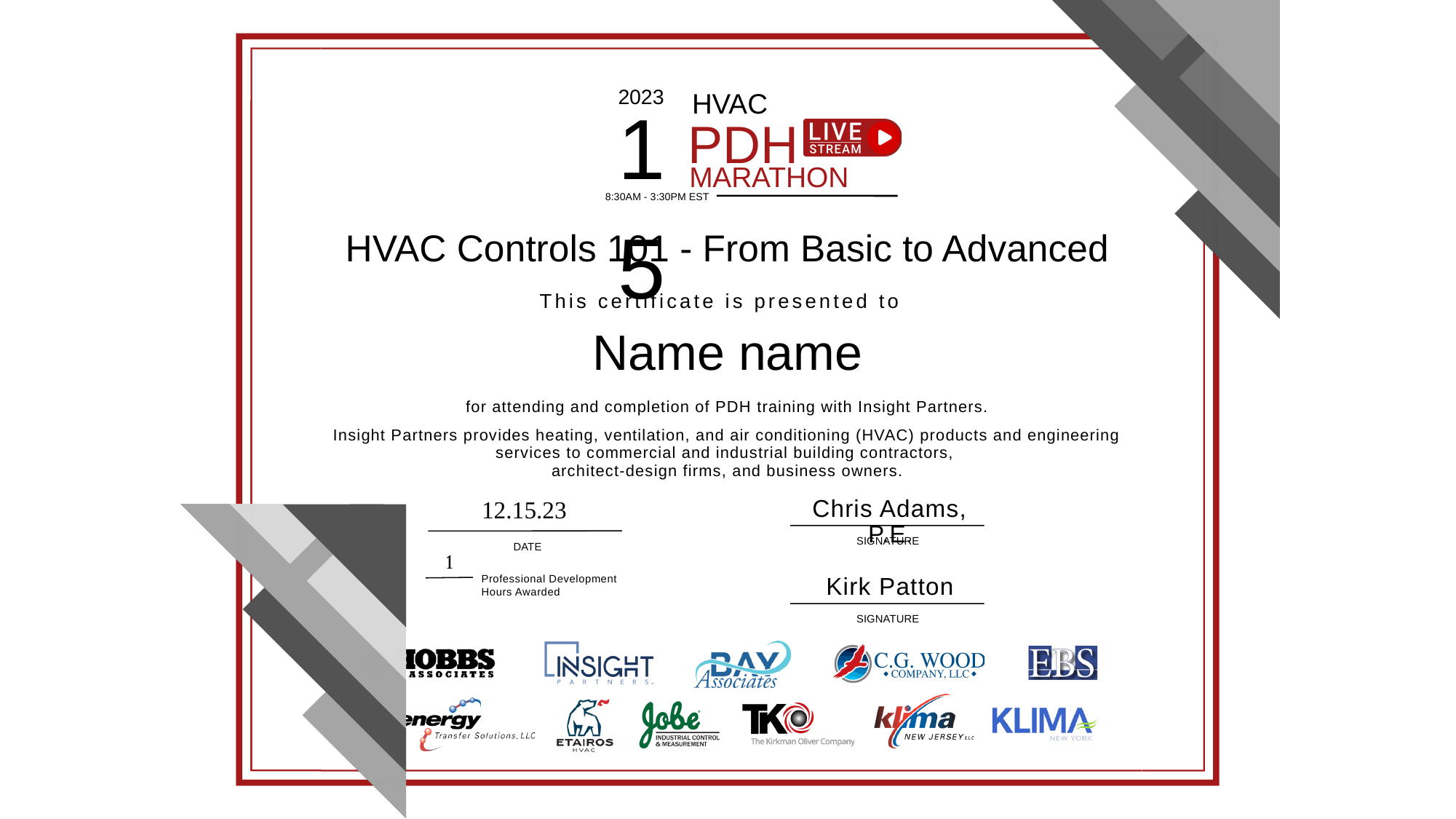

15
2023
HVAC
2023
PDH

MARATHON
December
8:30AM - 3:30PM EST

HVAC Controls 101 - From Basic to Advanced
This certificate is presented to
Name name
for attending and completion of PDH training with Insight Partners.

Insight Partners provides heating, ventilation, and air conditioning (HVAC) products and engineering services to commercial and industrial building contractors,
architect-design firms, and business owners.
12.15.23
Chris Adams, P.E.

SIGNATURE
DATE
1
Professional Development
Hours Awarded
Kirk Patton

SIGNATURE